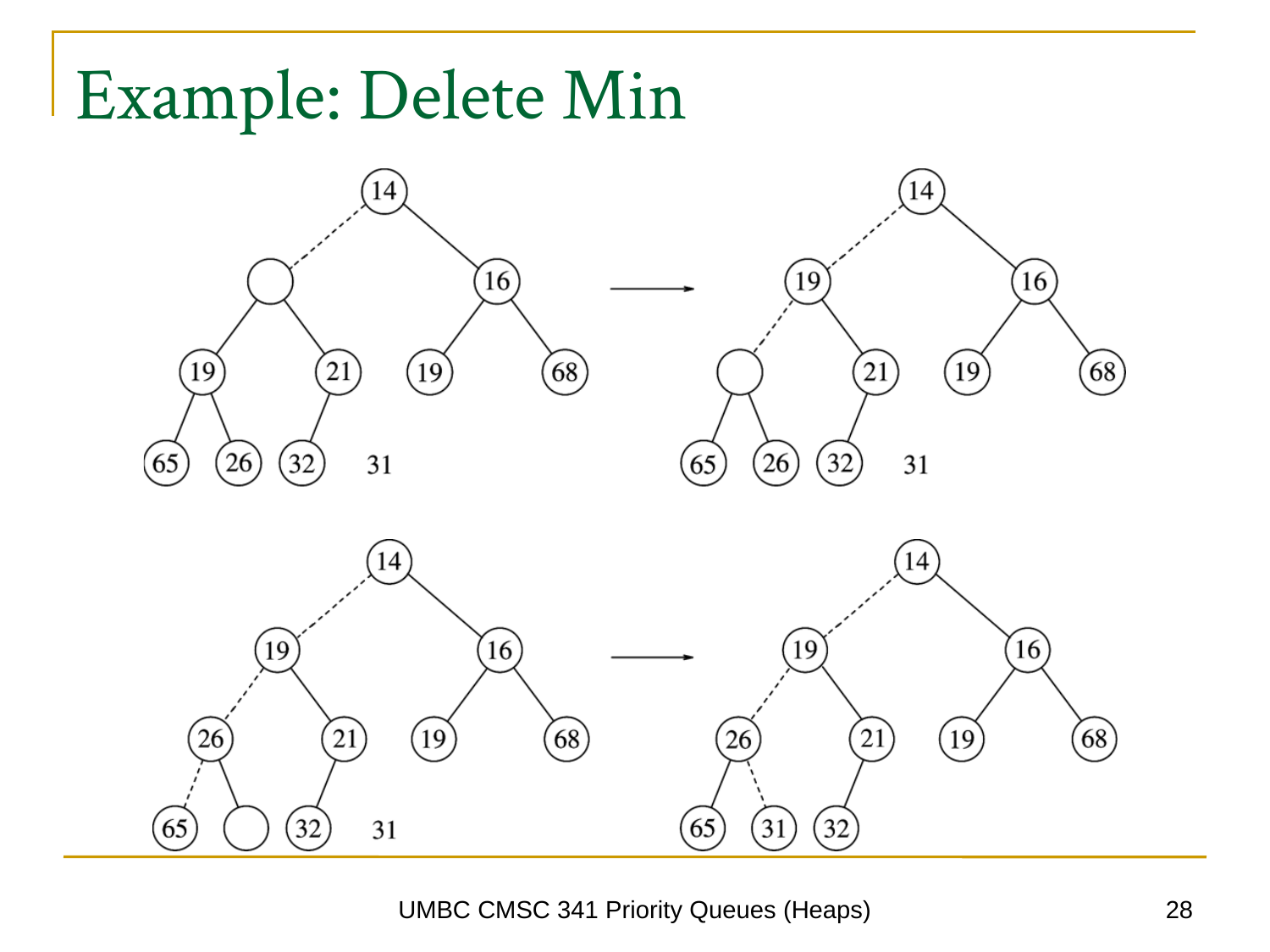

# Example: Delete Min

28
UMBC CMSC 341 Priority Queues (Heaps)